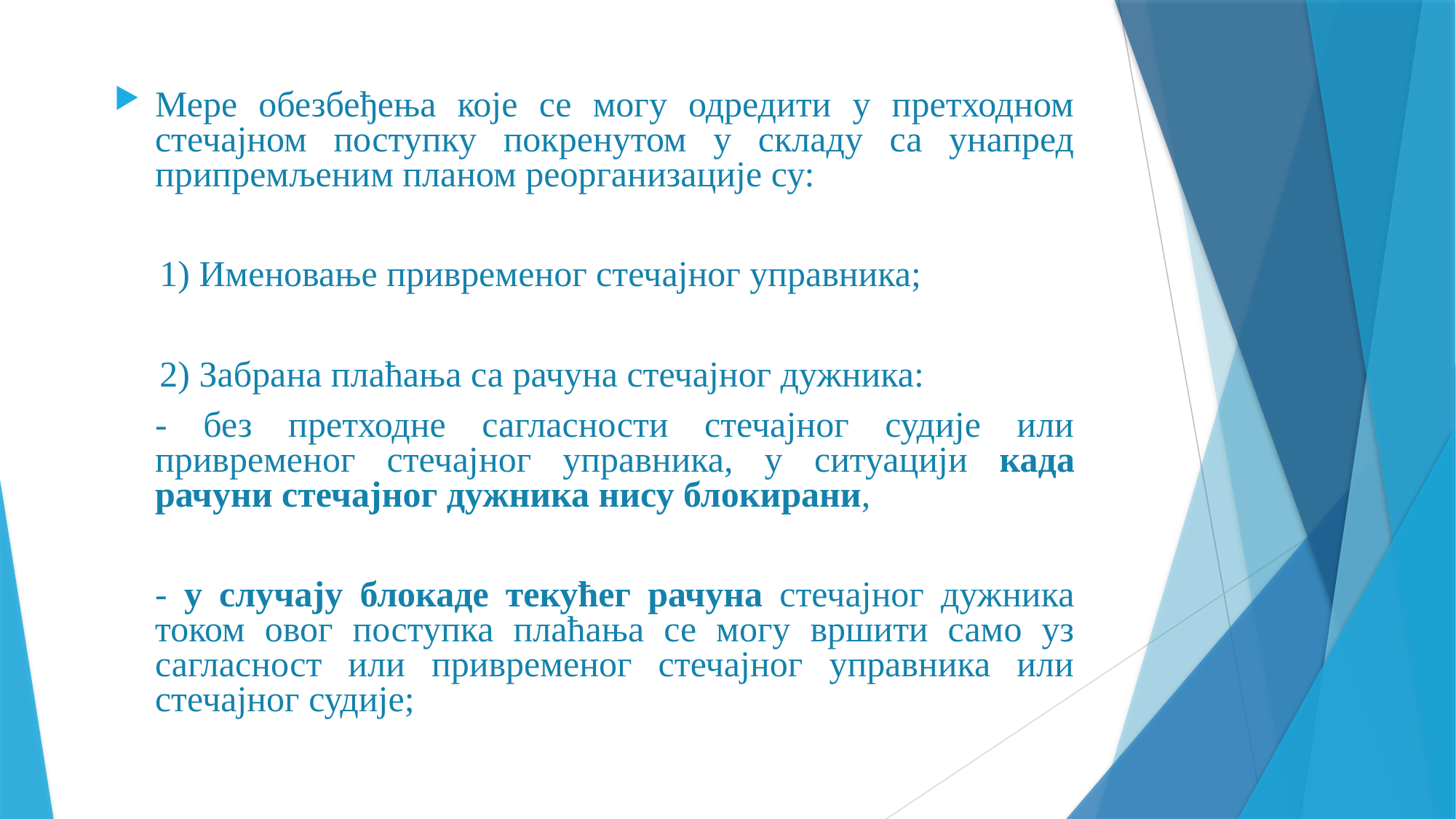

Мере обезбеђења које се могу одредити у претходном стечајном поступку покренутом у складу са унапред припремљеним планом реорганизације су:

     1) Именовање привременог стечајног управника;

     2) Забрана плаћања са рачуна стечајног дужника:
	- без претходне сагласности стечајног судије или привременог стечајног управника, у ситуацији када рачуни стечајног дужника нису блокирани,

	- у случају блокаде текућег рачуна стечајног дужника током овог поступка плаћања се могу вршити само уз сагласност или привременог стечајног управника или стечајног судије;